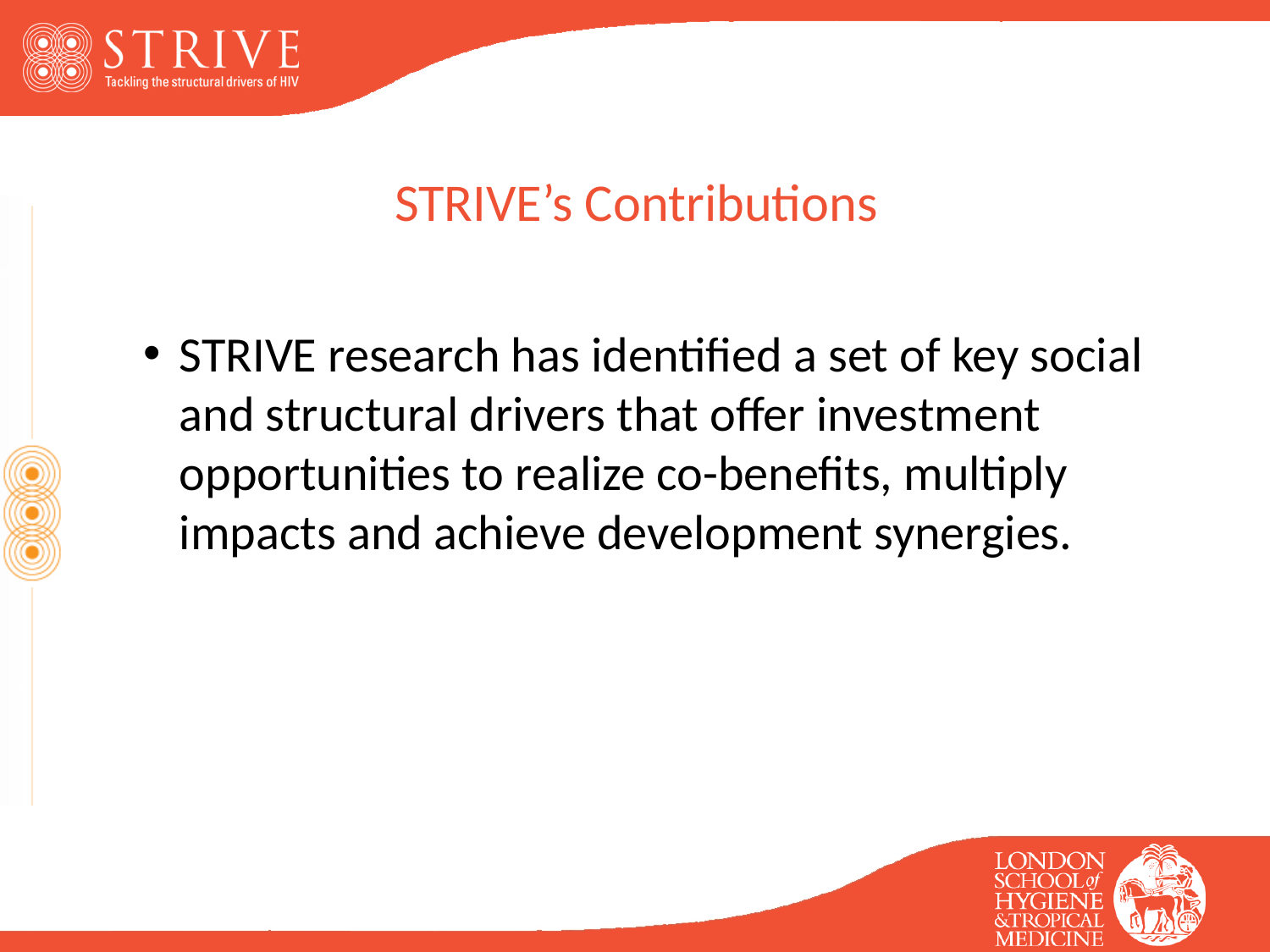

# STRIVE’s Contributions
STRIVE research has identified a set of key social and structural drivers that offer investment opportunities to realize co-benefits, multiply impacts and achieve development synergies.